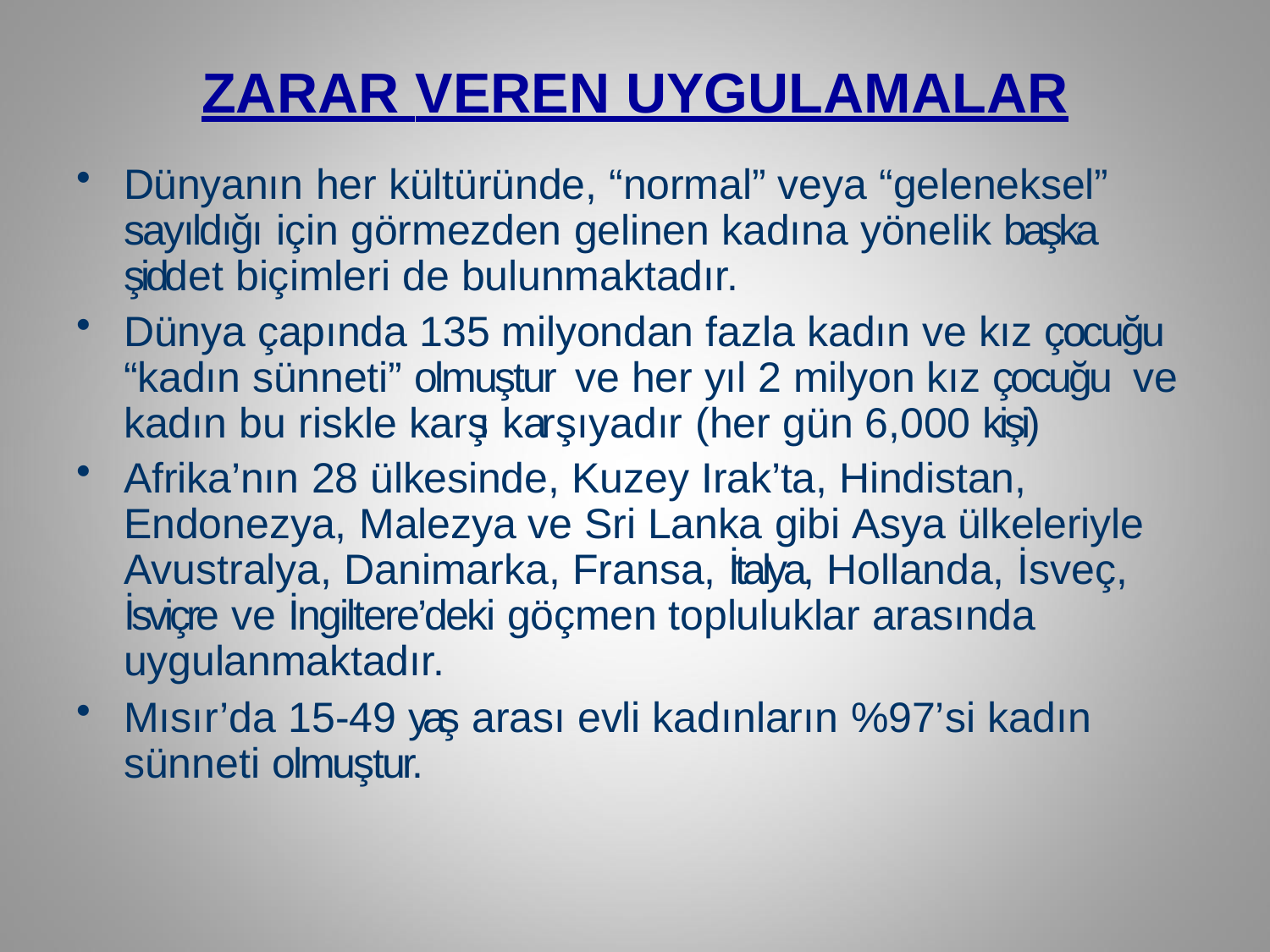

# ZARAR VEREN UYGULAMALAR
Dünyanın her kültüründe, “normal” veya “geleneksel”  sayıldığı için görmezden gelinen kadına yönelik başka  şiddet biçimleri de bulunmaktadır.
Dünya çapında 135 milyondan fazla kadın ve kız çocuğu  “kadın sünneti” olmuştur ve her yıl 2 milyon kız çocuğu  ve kadın bu riskle karşı karşıyadır (her gün 6,000 kişi)
Afrika’nın 28 ülkesinde, Kuzey Irak’ta, Hindistan,  Endonezya, Malezya ve Sri Lanka gibi Asya ülkeleriyle  Avustralya, Danimarka, Fransa, İtalya, Hollanda, İsveç,  İsviçre ve İngiltere’deki göçmen topluluklar arasında  uygulanmaktadır.
Mısır’da 15-49 yaş arası evli kadınların %97’si kadın  sünneti olmuştur.